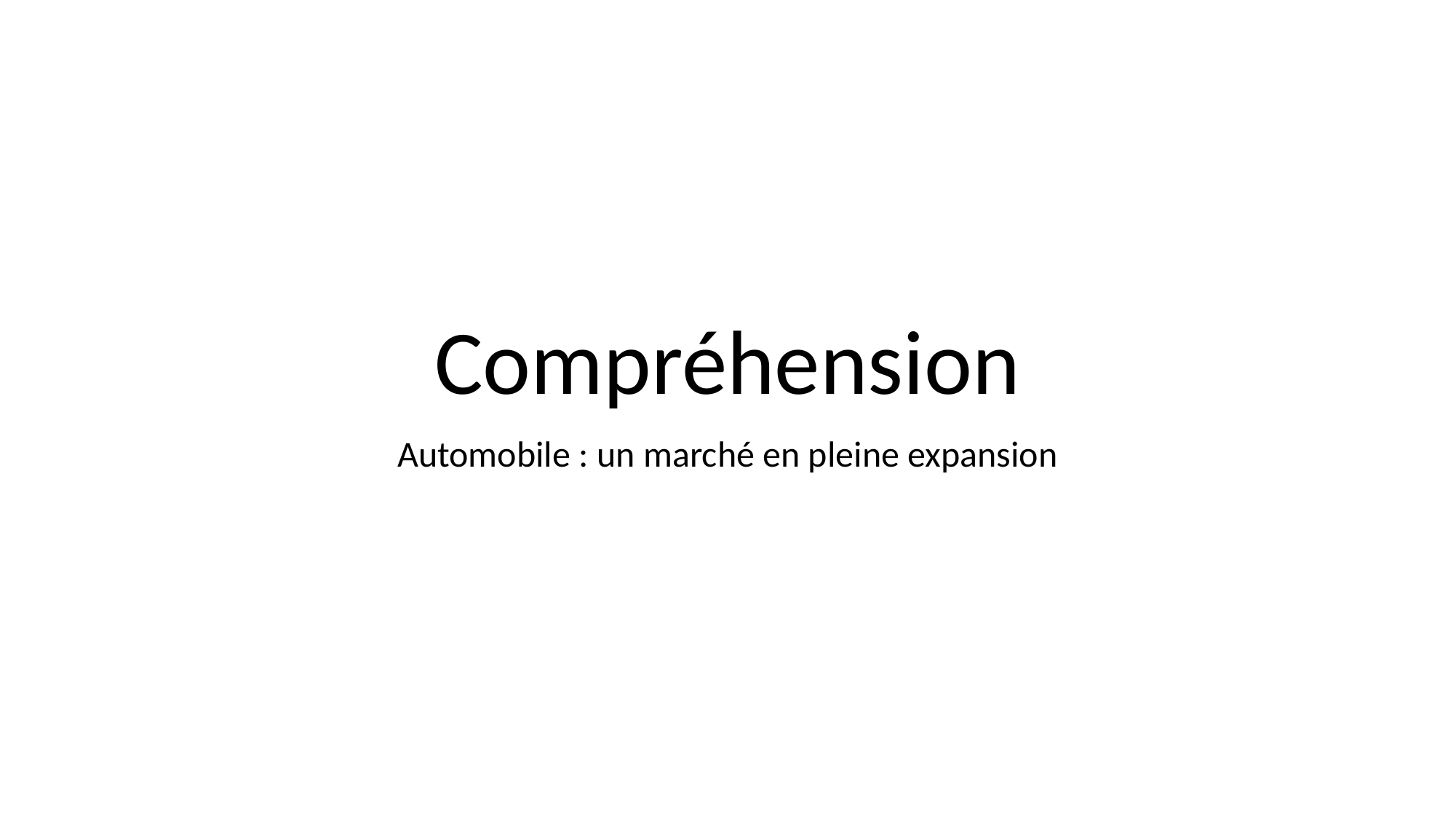

# Compréhension
Automobile : un marché en pleine expansion